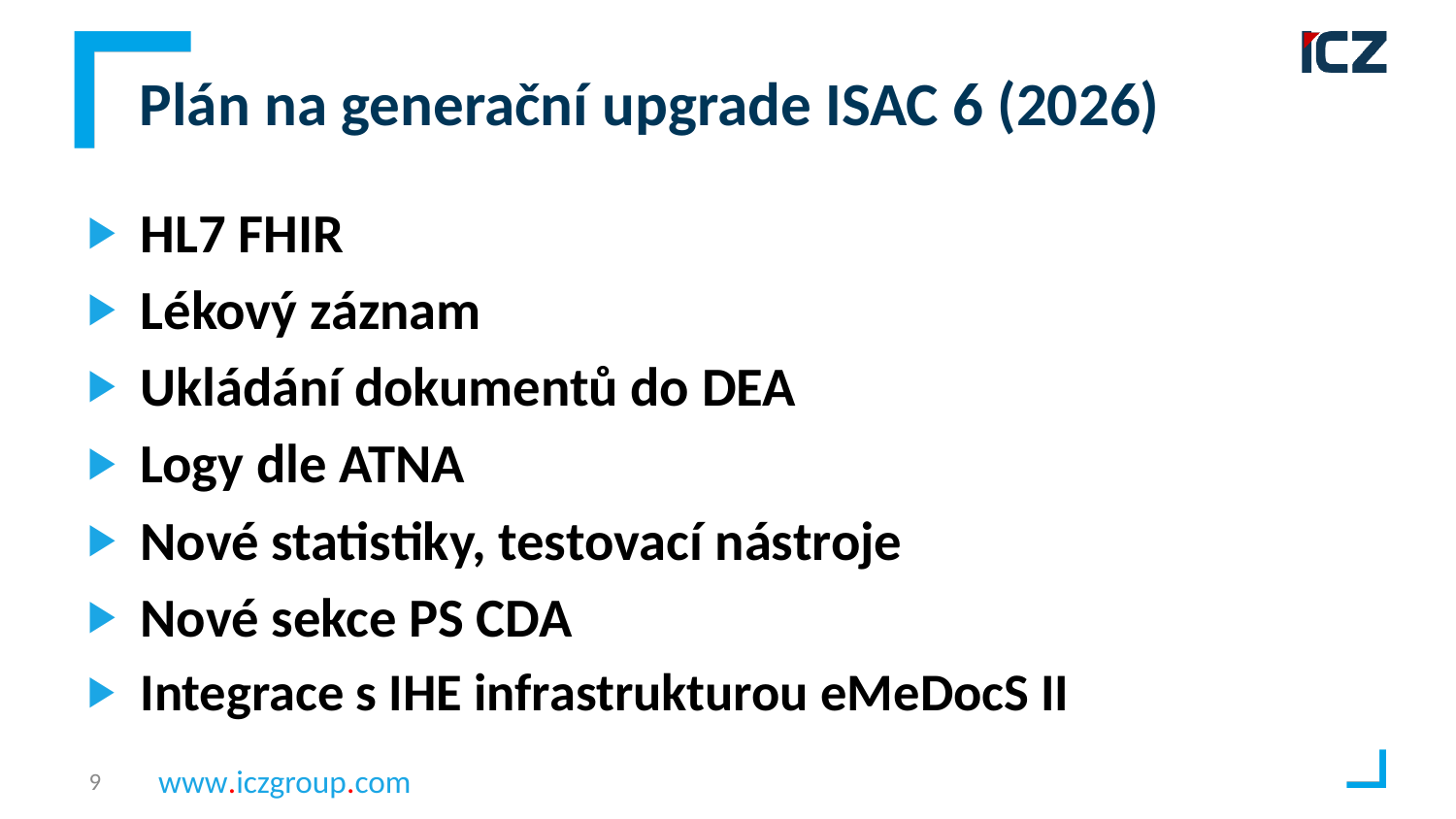

# Plán na generační upgrade ISAC 6 (2026)
HL7 FHIR
Lékový záznam
Ukládání dokumentů do DEA
Logy dle ATNA
Nové statistiky, testovací nástroje
Nové sekce PS CDA
Integrace s IHE infrastrukturou eMeDocS II

9